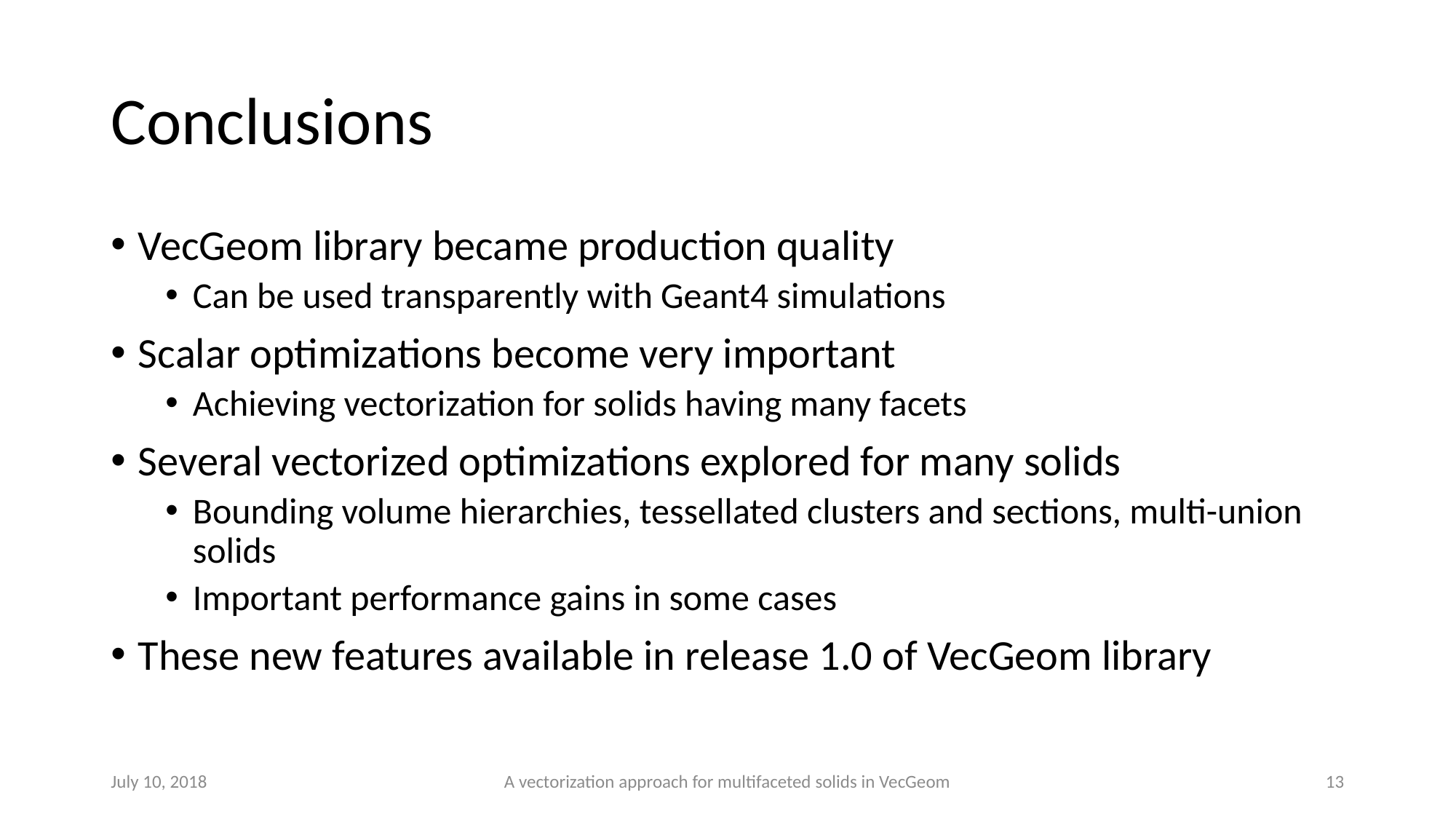

# Conclusions
VecGeom library became production quality
Can be used transparently with Geant4 simulations
Scalar optimizations become very important
Achieving vectorization for solids having many facets
Several vectorized optimizations explored for many solids
Bounding volume hierarchies, tessellated clusters and sections, multi-union solids
Important performance gains in some cases
These new features available in release 1.0 of VecGeom library
July 10, 2018
A vectorization approach for multifaceted solids in VecGeom
13